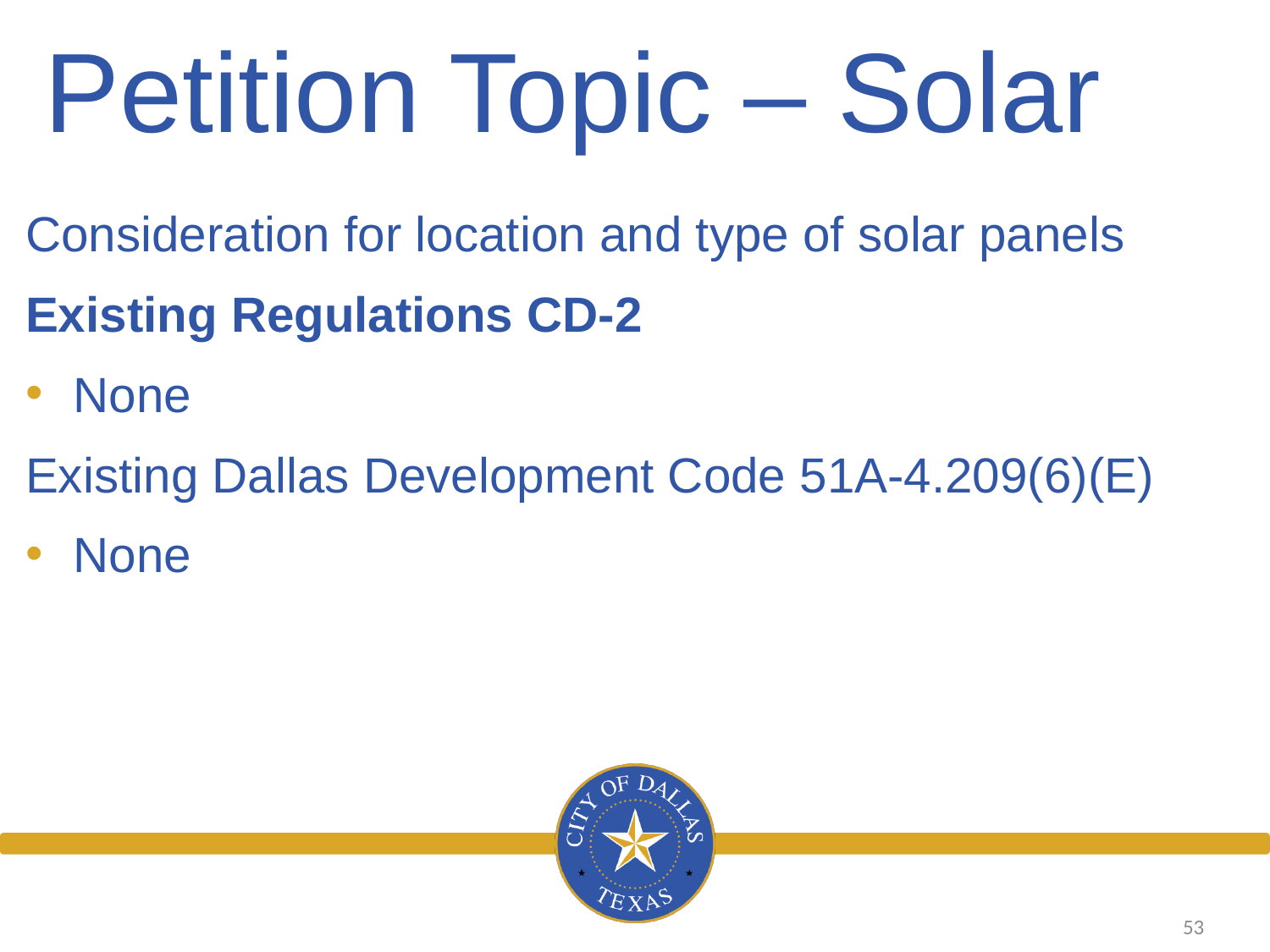

# Petition Topic – Solar
Consideration for location and type of solar panels
Existing Regulations CD-2
None
Existing Dallas Development Code 51A-4.209(6)(E)
None

53